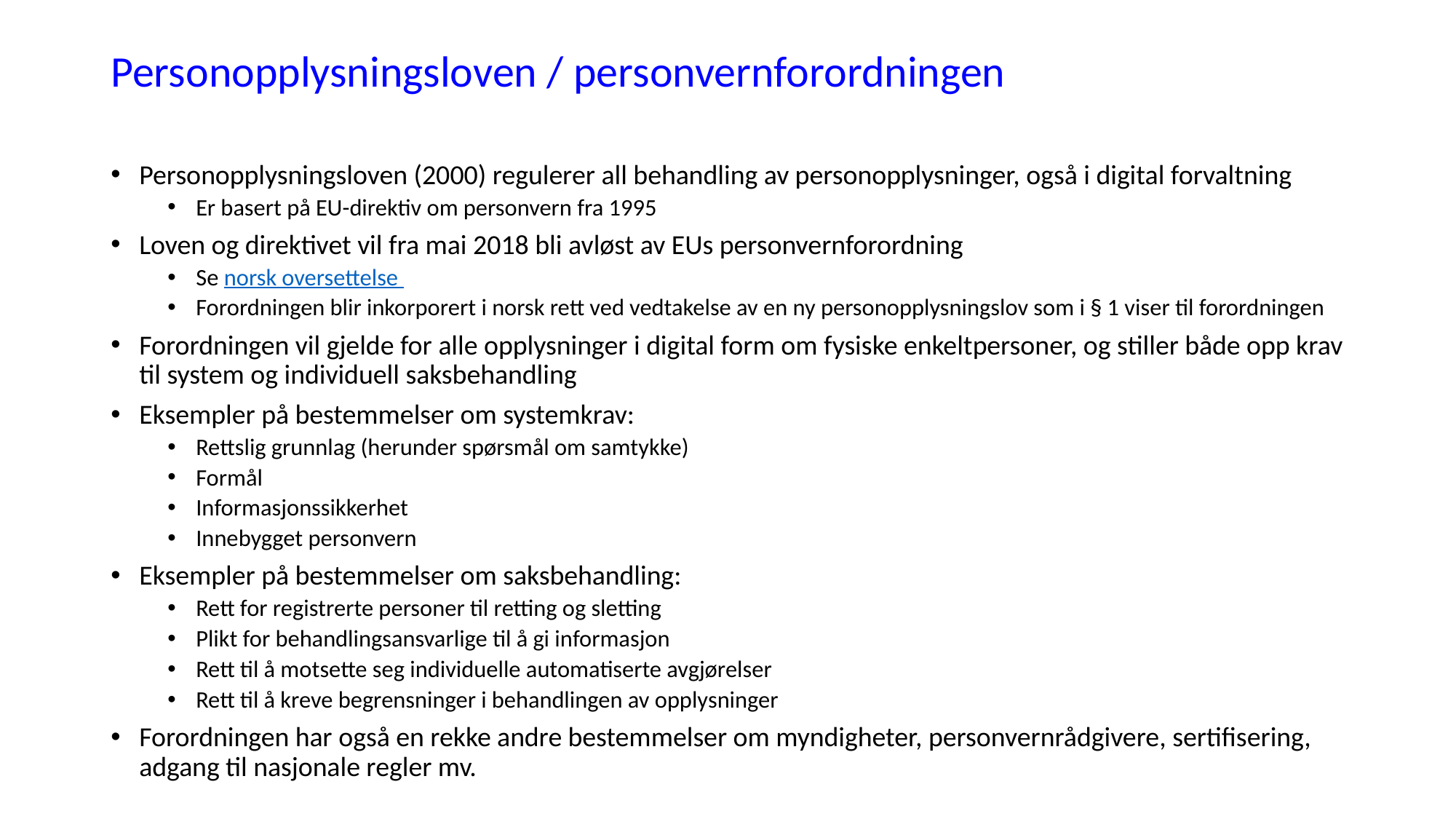

# Personopplysningsloven / personvernforordningen
Personopplysningsloven (2000) regulerer all behandling av personopplysninger, også i digital forvaltning
Er basert på EU-direktiv om personvern fra 1995
Loven og direktivet vil fra mai 2018 bli avløst av EUs personvernforordning
Se norsk oversettelse
Forordningen blir inkorporert i norsk rett ved vedtakelse av en ny personopplysningslov som i § 1 viser til forordningen
Forordningen vil gjelde for alle opplysninger i digital form om fysiske enkeltpersoner, og stiller både opp krav til system og individuell saksbehandling
Eksempler på bestemmelser om systemkrav:
Rettslig grunnlag (herunder spørsmål om samtykke)
Formål
Informasjonssikkerhet
Innebygget personvern
Eksempler på bestemmelser om saksbehandling:
Rett for registrerte personer til retting og sletting
Plikt for behandlingsansvarlige til å gi informasjon
Rett til å motsette seg individuelle automatiserte avgjørelser
Rett til å kreve begrensninger i behandlingen av opplysninger
Forordningen har også en rekke andre bestemmelser om myndigheter, personvernrådgivere, sertifisering, adgang til nasjonale regler mv.